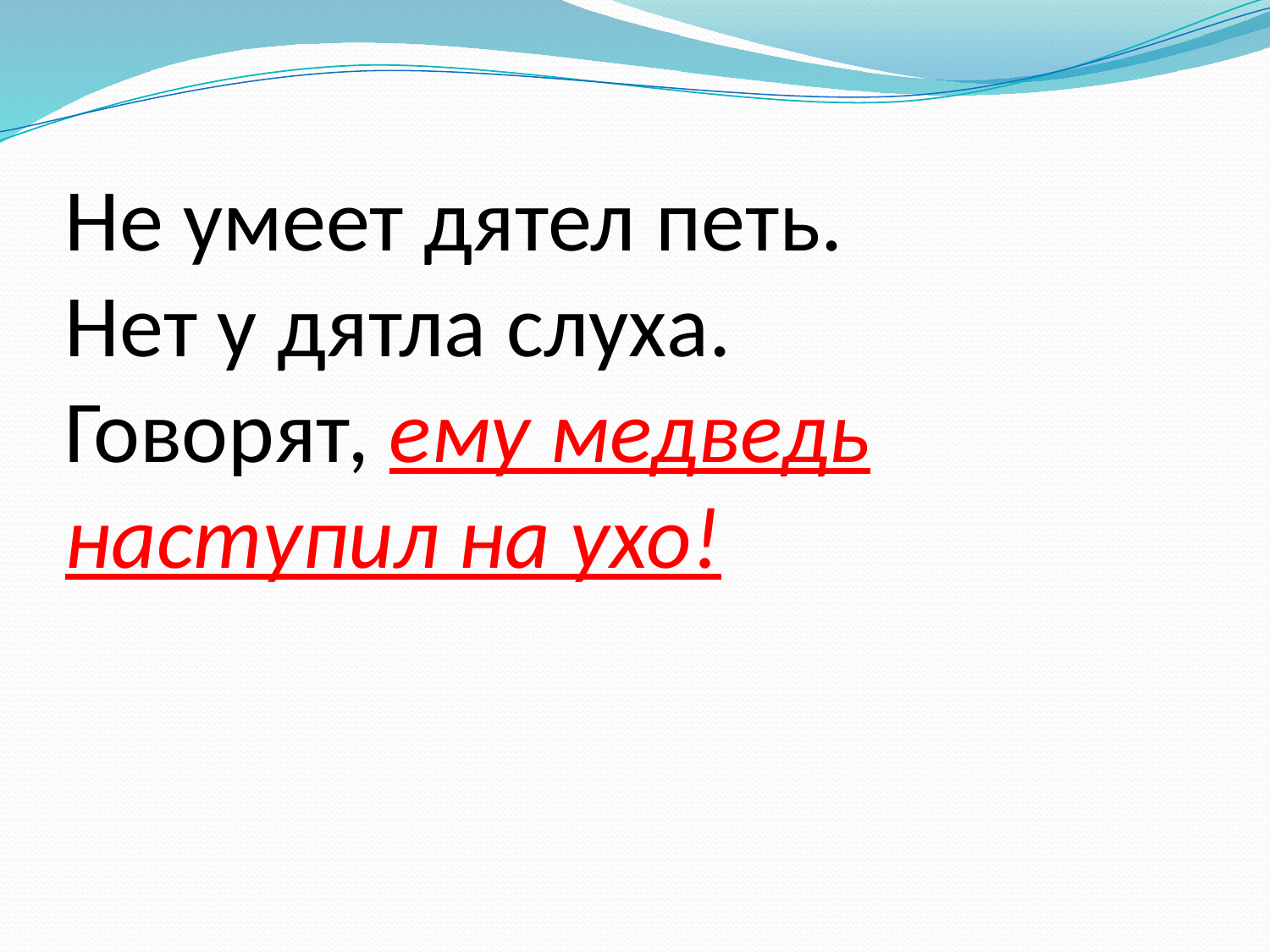

# Не умеет дятел петь. Нет у дятла слуха. Говорят, ему медведь наступил на ухо!